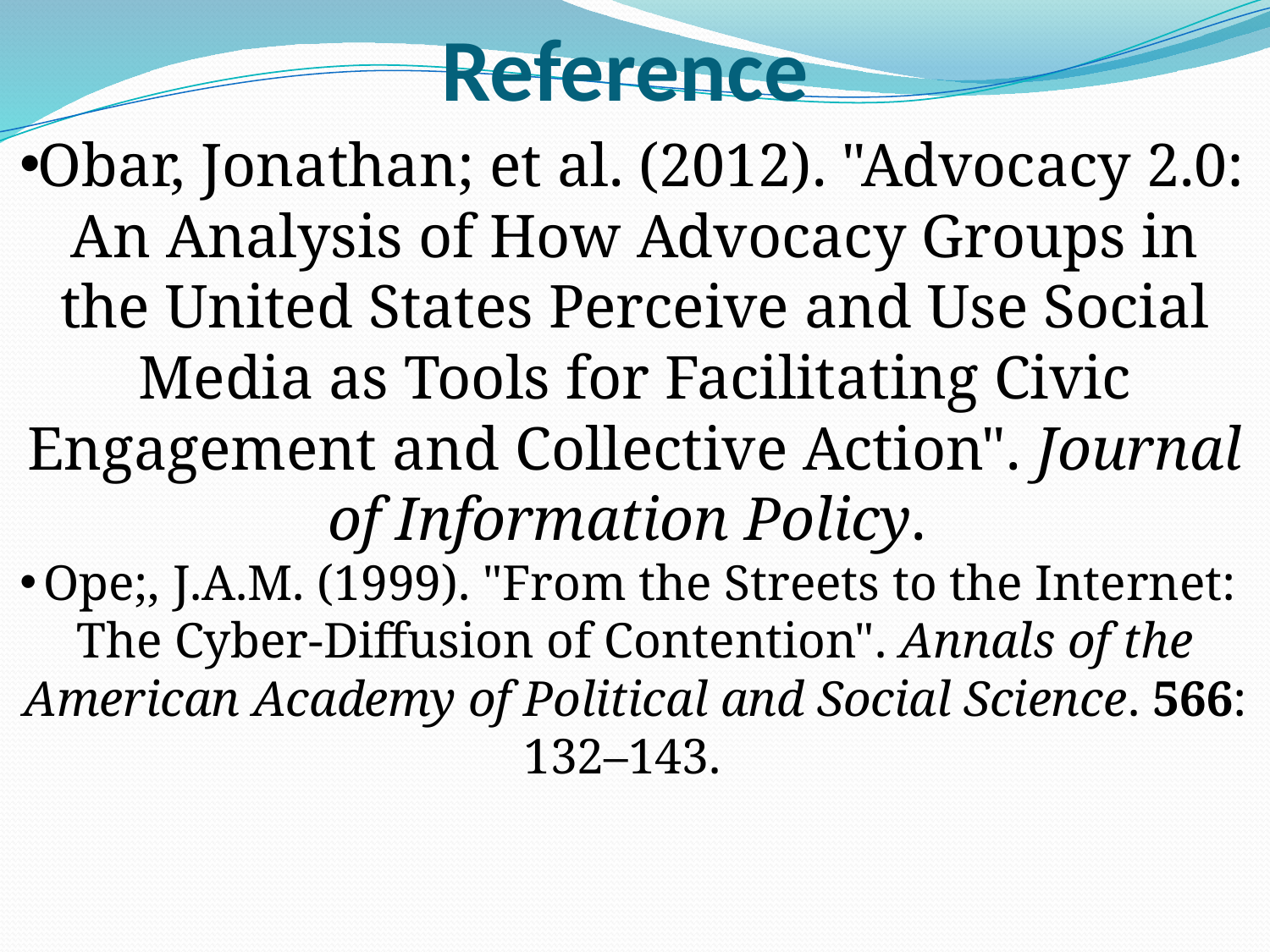

# Reference
Obar, Jonathan; et al. (2012). "Advocacy 2.0: An Analysis of How Advocacy Groups in the United States Perceive and Use Social Media as Tools for Facilitating Civic Engagement and Collective Action". Journal of Information Policy.
Ope;, J.A.M. (1999). "From the Streets to the Internet: The Cyber-Diffusion of Contention". Annals of the American Academy of Political and Social Science. 566: 132–143.